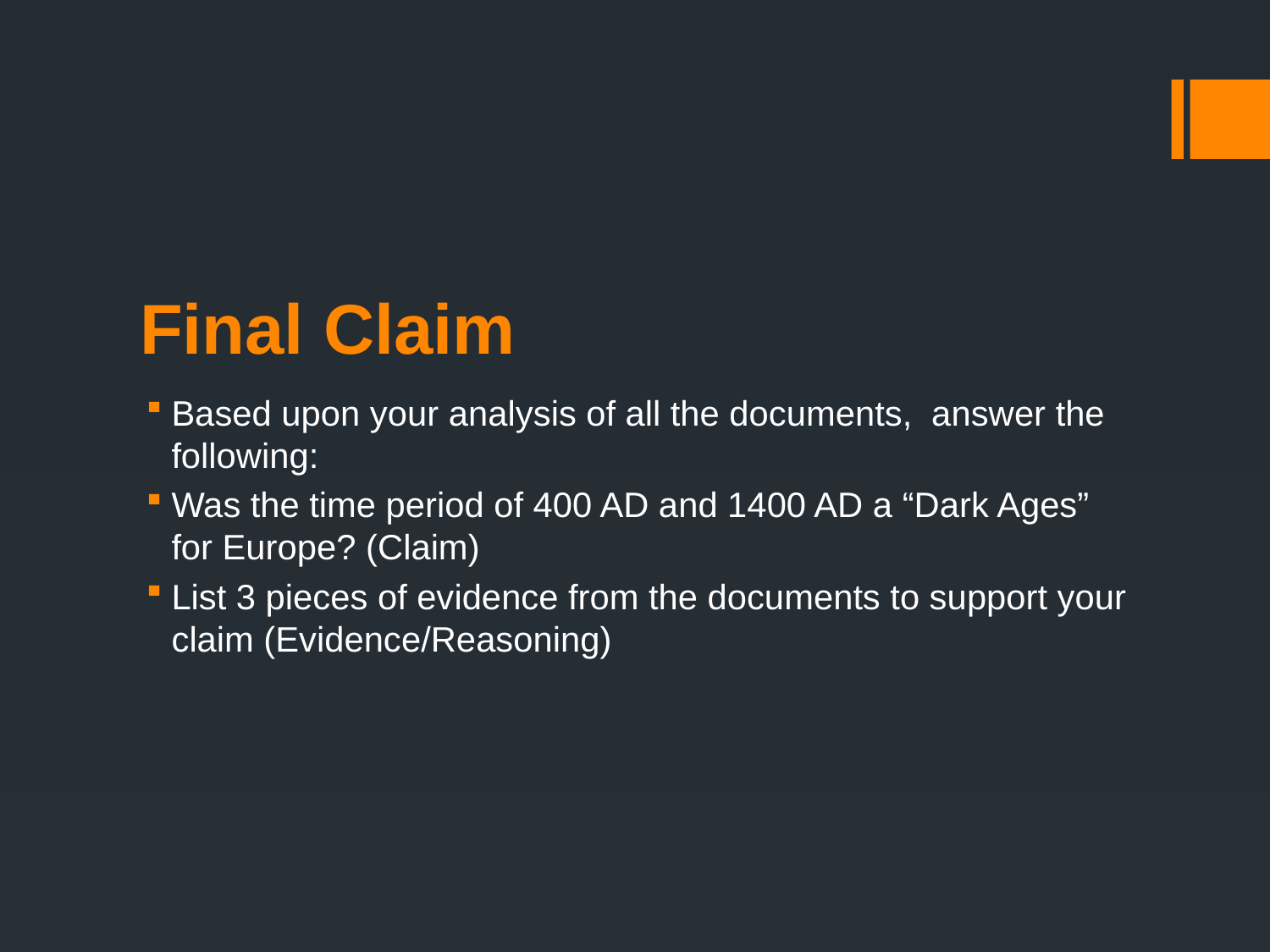

# Final Claim
Based upon your analysis of all the documents,  answer the following:
Was the time period of 400 AD and 1400 AD a “Dark Ages” for Europe? (Claim)
List 3 pieces of evidence from the documents to support your claim (Evidence/Reasoning)